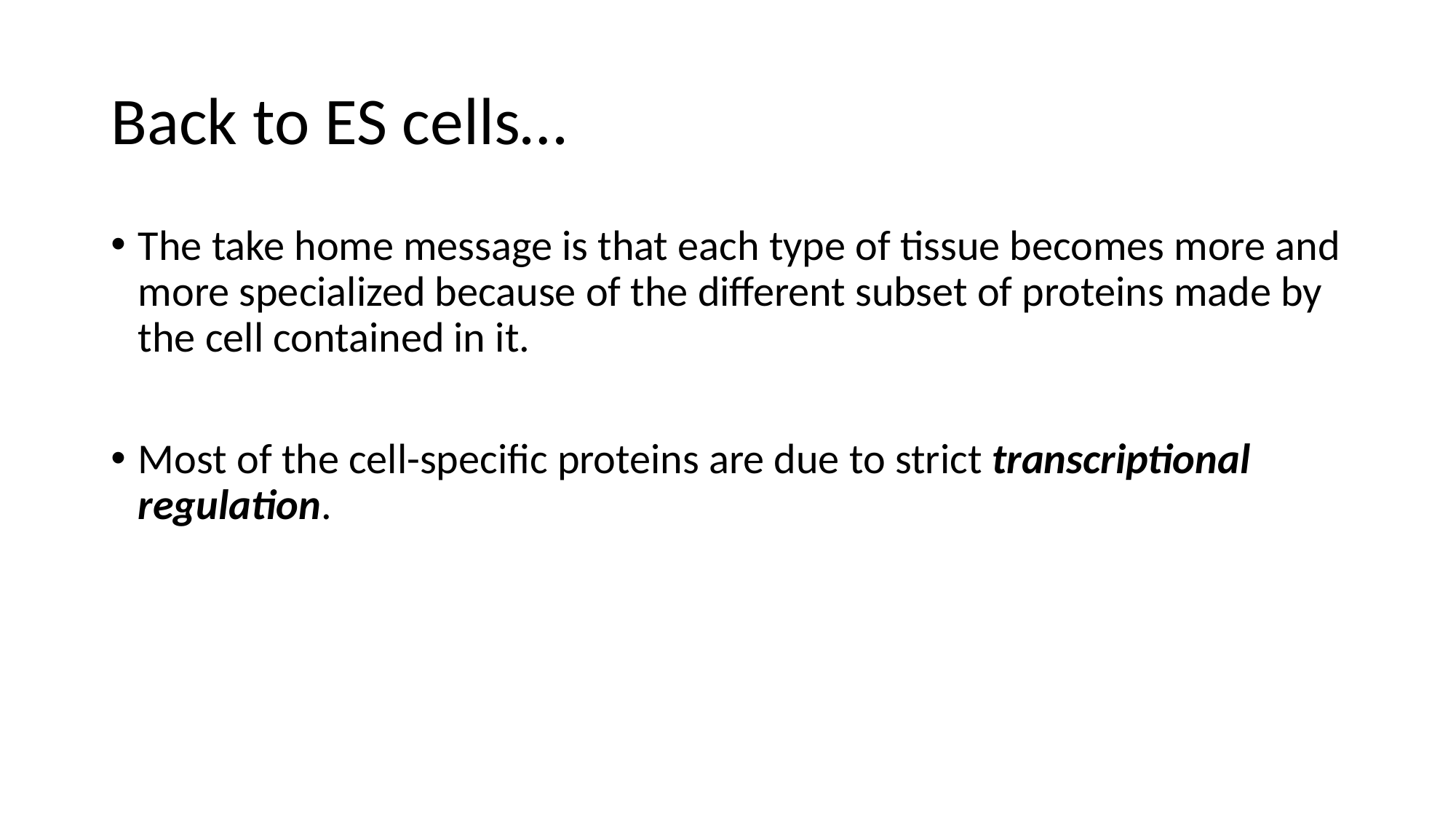

# Back to ES cells…
The take home message is that each type of tissue becomes more and more specialized because of the different subset of proteins made by the cell contained in it.

Most of the cell-specific proteins are due to strict transcriptional regulation.